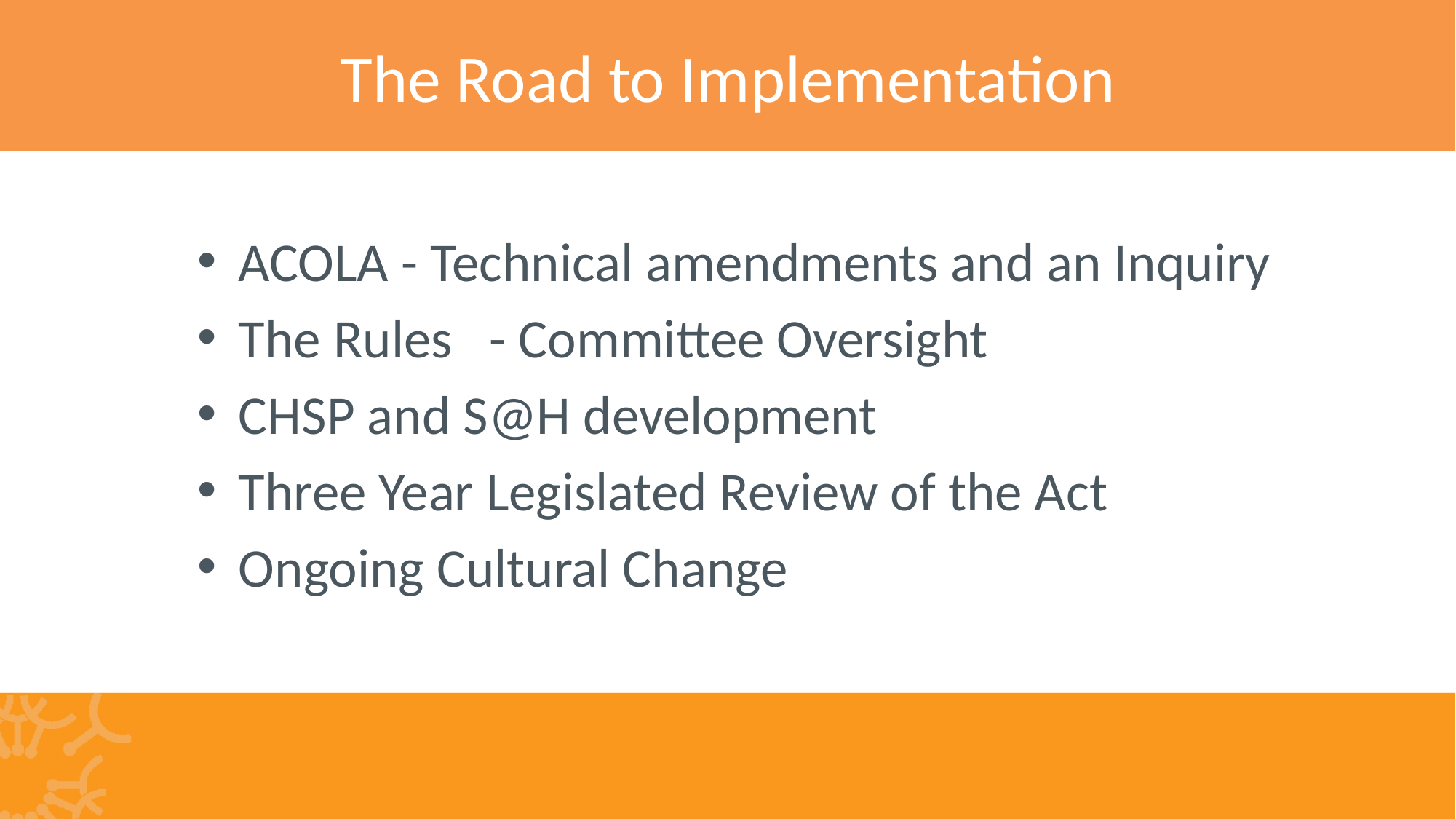

# The Road to Implementation
ACOLA - Technical amendments and an Inquiry
The Rules   - Committee Oversight
CHSP and S@H development
Three Year Legislated Review of the Act
Ongoing Cultural Change